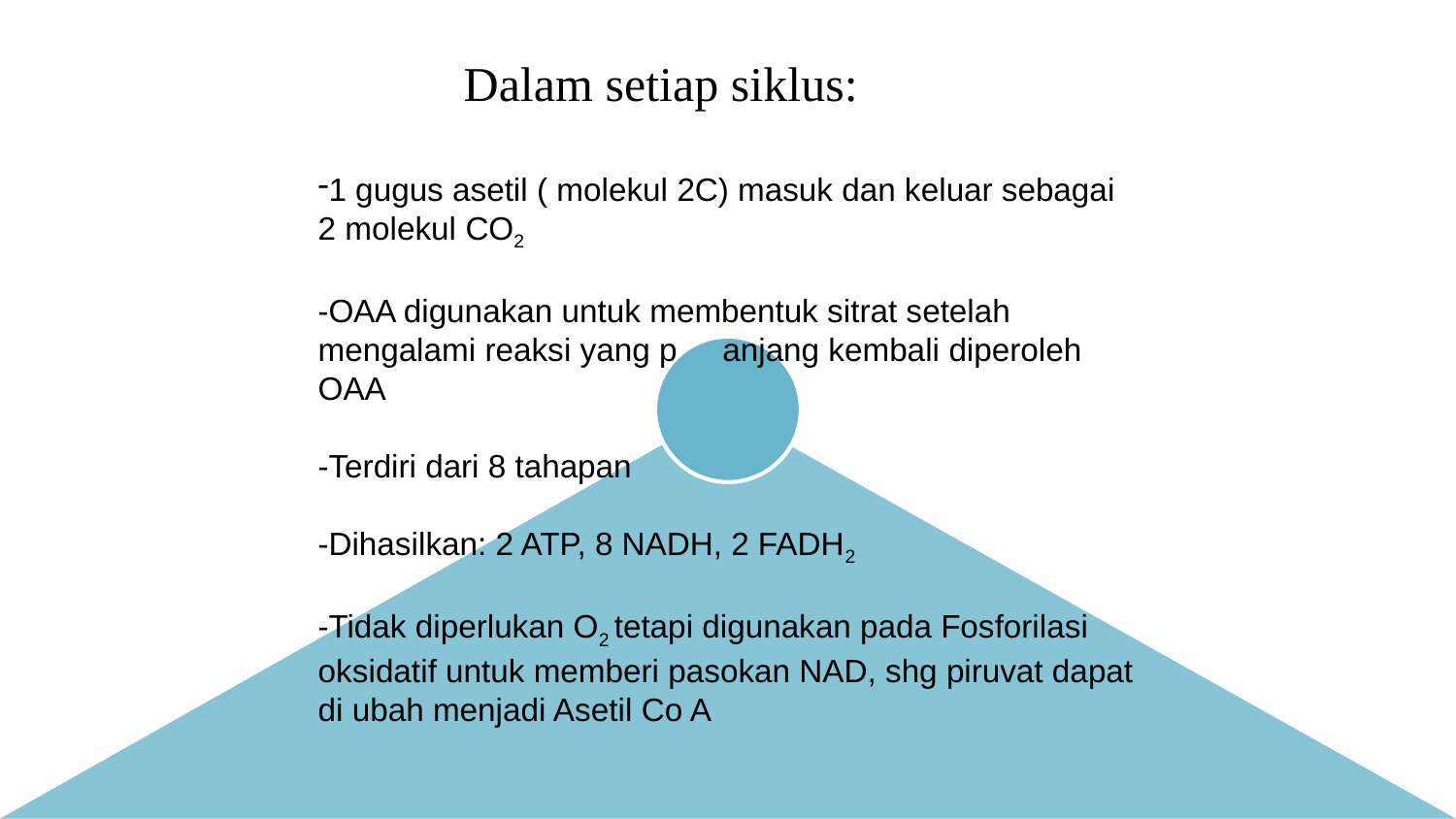

Dalam setiap siklus:

1 gugus asetil ( molekul 2C) masuk dan keluar sebagai 2 molekul CO2

-OAA digunakan untuk membentuk sitrat setelah mengalami reaksi yang p     anjang kembali diperoleh OAA

-Terdiri dari 8 tahapan

-Dihasilkan: 2 ATP, 8 NADH, 2 FADH2

-Tidak diperlukan O2 tetapi digunakan pada Fosforilasi oksidatif untuk memberi pasokan NAD, shg piruvat dapat di ubah menjadi Asetil Co A